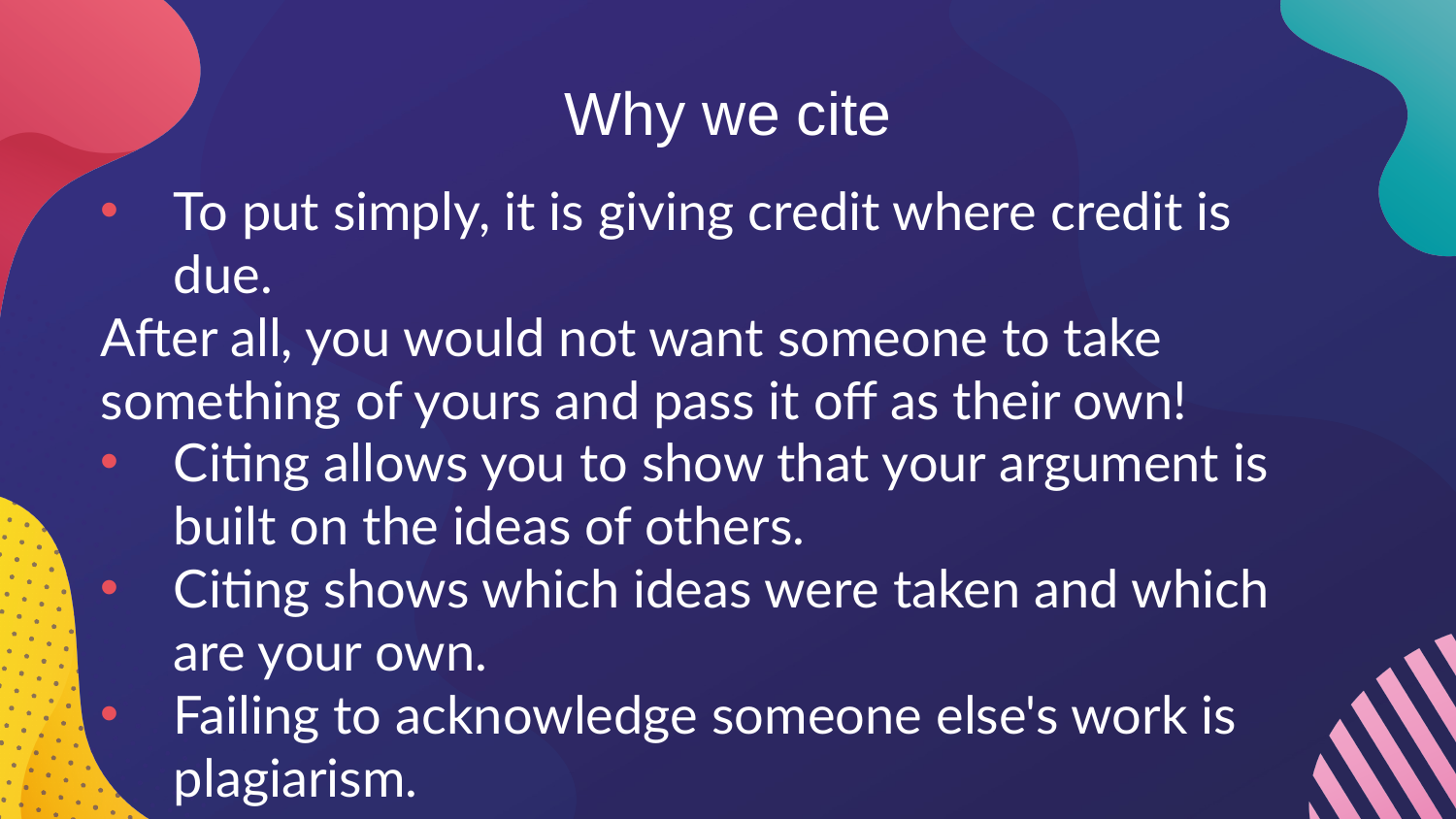

# Why we cite
To put simply, it is giving credit where credit is due.
After all, you would not want someone to take something of yours and pass it off as their own!
Citing allows you to show that your argument is built on the ideas of others.
Citing shows which ideas were taken and which are your own.
Failing to acknowledge someone else's work is plagiarism.